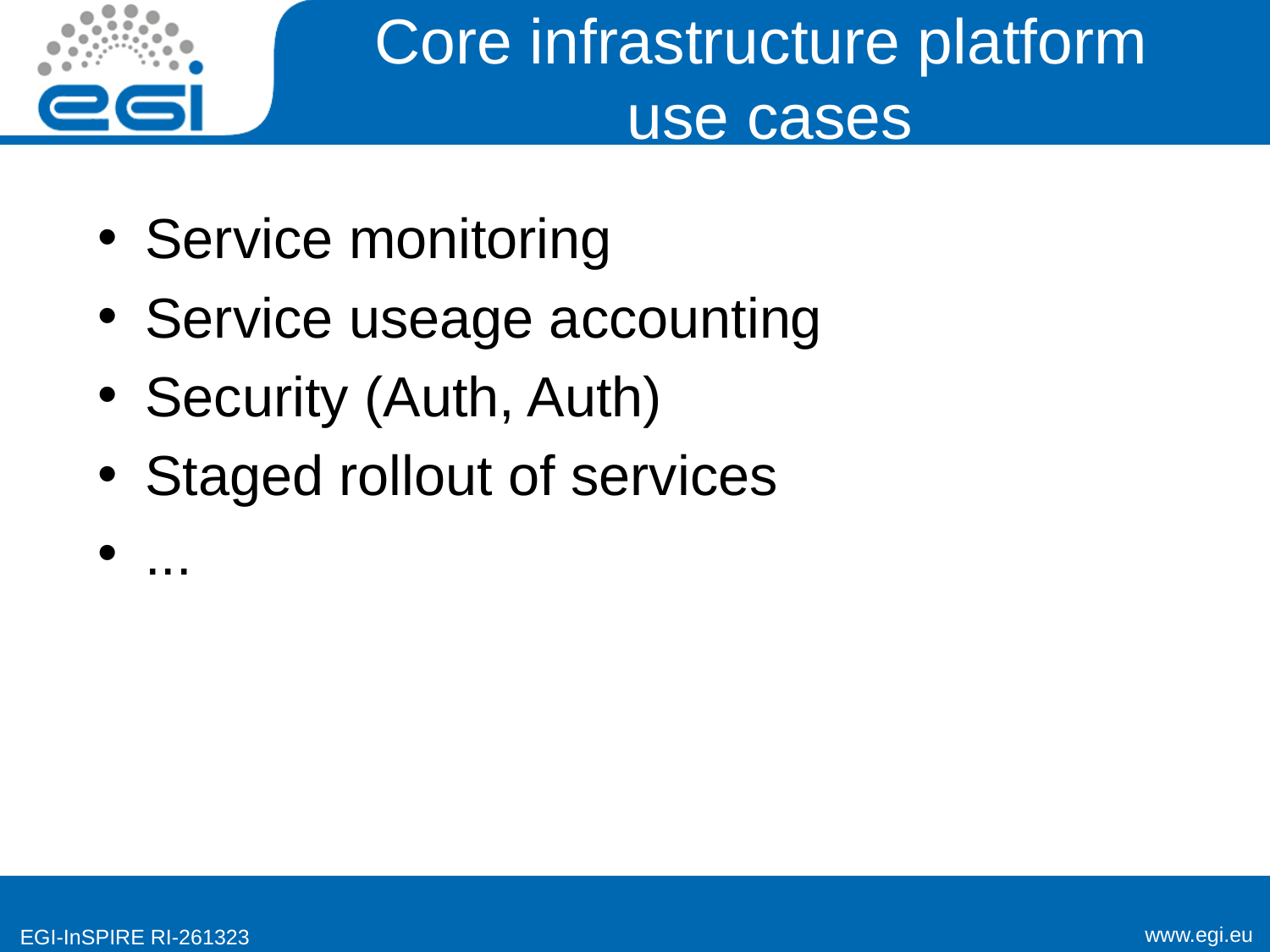

# Core infrastructure platform use cases
Service monitoring
Service useage accounting
Security (Auth, Auth)
Staged rollout of services
...